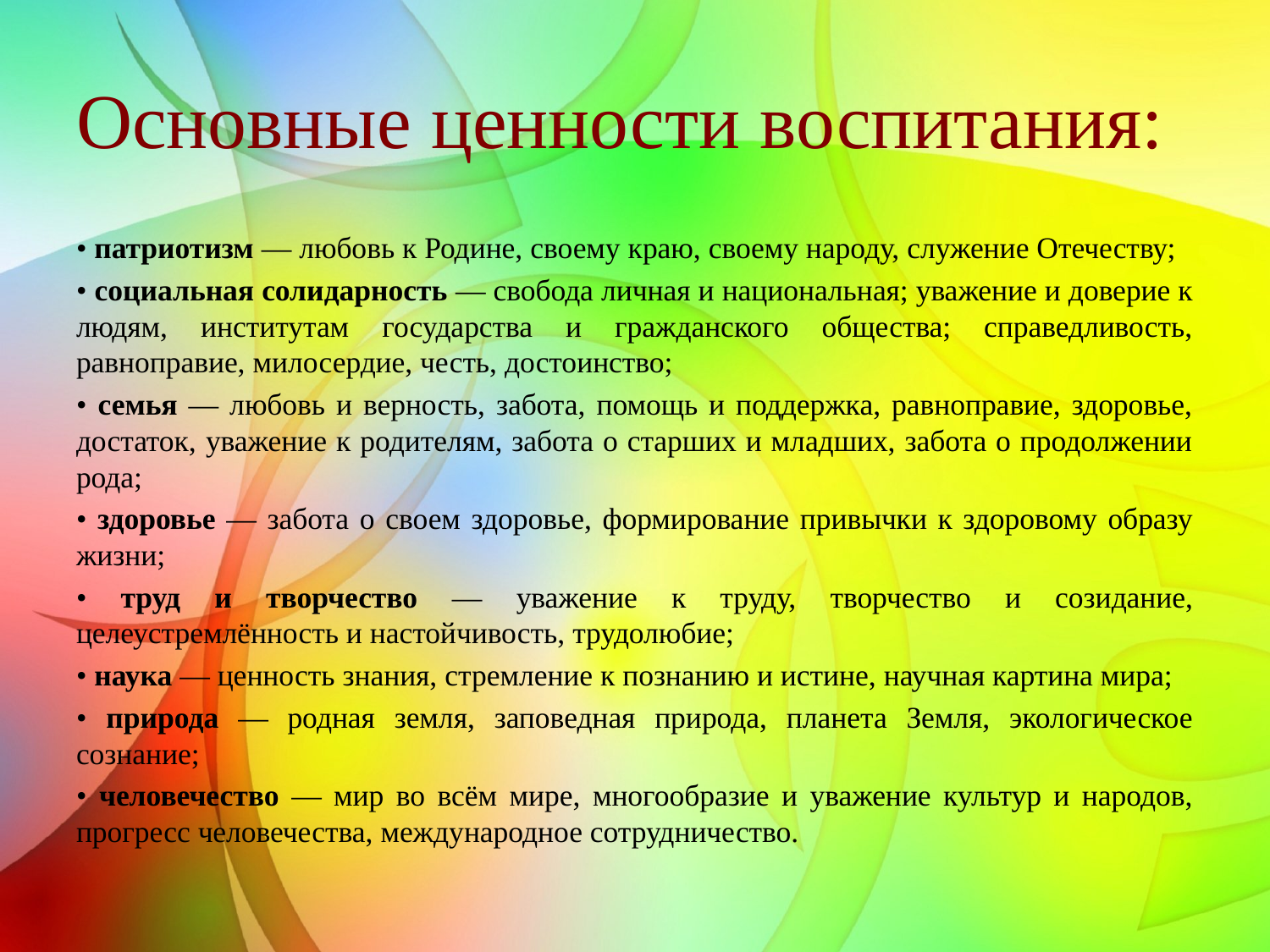

# Основные ценности воспитания:
• патриотизм — любовь к Родине, своему краю, своему народу, служение Отечеству;
• социальная солидарность — свобода личная и национальная; уважение и доверие к людям, институтам государства и гражданского общества; справедливость, равноправие, милосердие, честь, достоинство;
• семья — любовь и верность, забота, помощь и поддержка, равноправие, здоровье, достаток, уважение к родителям, забота о старших и младших, забота о продолжении рода;
• здоровье — забота о своем здоровье, формирование привычки к здоровому образу жизни;
• труд и творчество — уважение к труду, творчество и созидание, целеустремлённость и настойчивость, трудолюбие;
• наука — ценность знания, стремление к познанию и истине, научная картина мира;
• природа — родная земля, заповедная природа, планета Земля, экологическое сознание;
• человечество — мир во всём мире, многообразие и уважение культур и народов, прогресс человечества, международное сотрудничество.